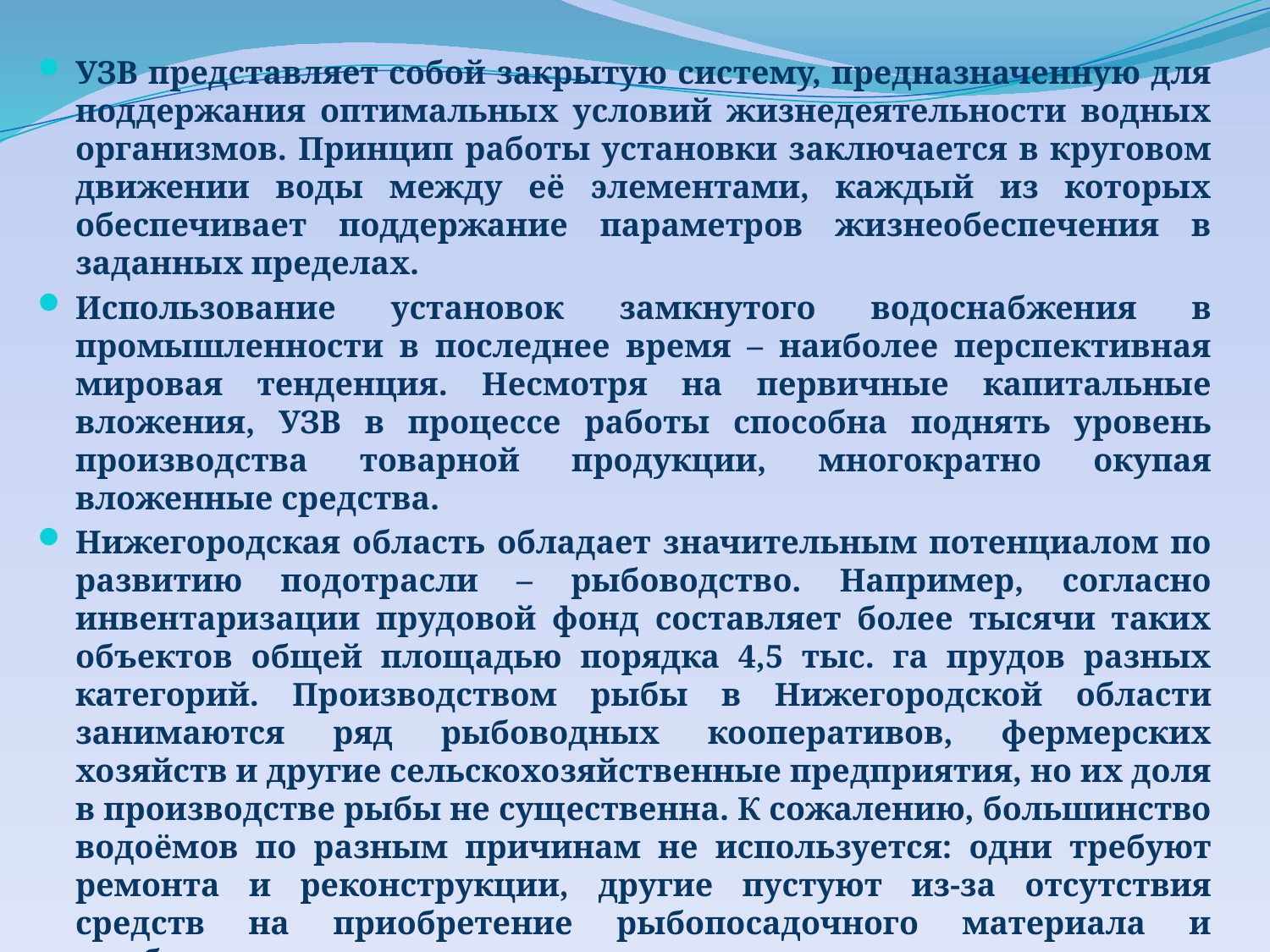

УЗВ представляет собой закрытую систему, предназначенную для поддержания оптимальных условий жизнедеятельности водных организмов. Принцип работы установки заключается в круговом движении воды между её элементами, каждый из которых обеспечивает поддержание параметров жизнеобеспечения в заданных пределах.
Использование установок замкнутого водоснабжения в промышленности в последнее время – наиболее перспективная мировая тенденция. Несмотря на первичные капитальные вложения, УЗВ в процессе работы способна поднять уровень производства товарной продукции, многократно окупая вложенные средства.
Нижегородская область обладает значительным потенциалом по развитию подотрасли – рыбоводство. Например, согласно инвентаризации прудовой фонд составляет более тысячи таких объектов общей площадью порядка 4,5 тыс. га прудов разных категорий. Производством рыбы в Нижегородской области занимаются ряд рыбоводных кооперативов, фермерских хозяйств и другие сельскохозяйственные предприятия, но их доля в производстве рыбы не существенна. К сожалению, большинство водоёмов по разным причинам не используется: одни требуют ремонта и реконструкции, другие пустуют из-за отсутствия средств на приобретение рыбопосадочного материала и комбикормов.